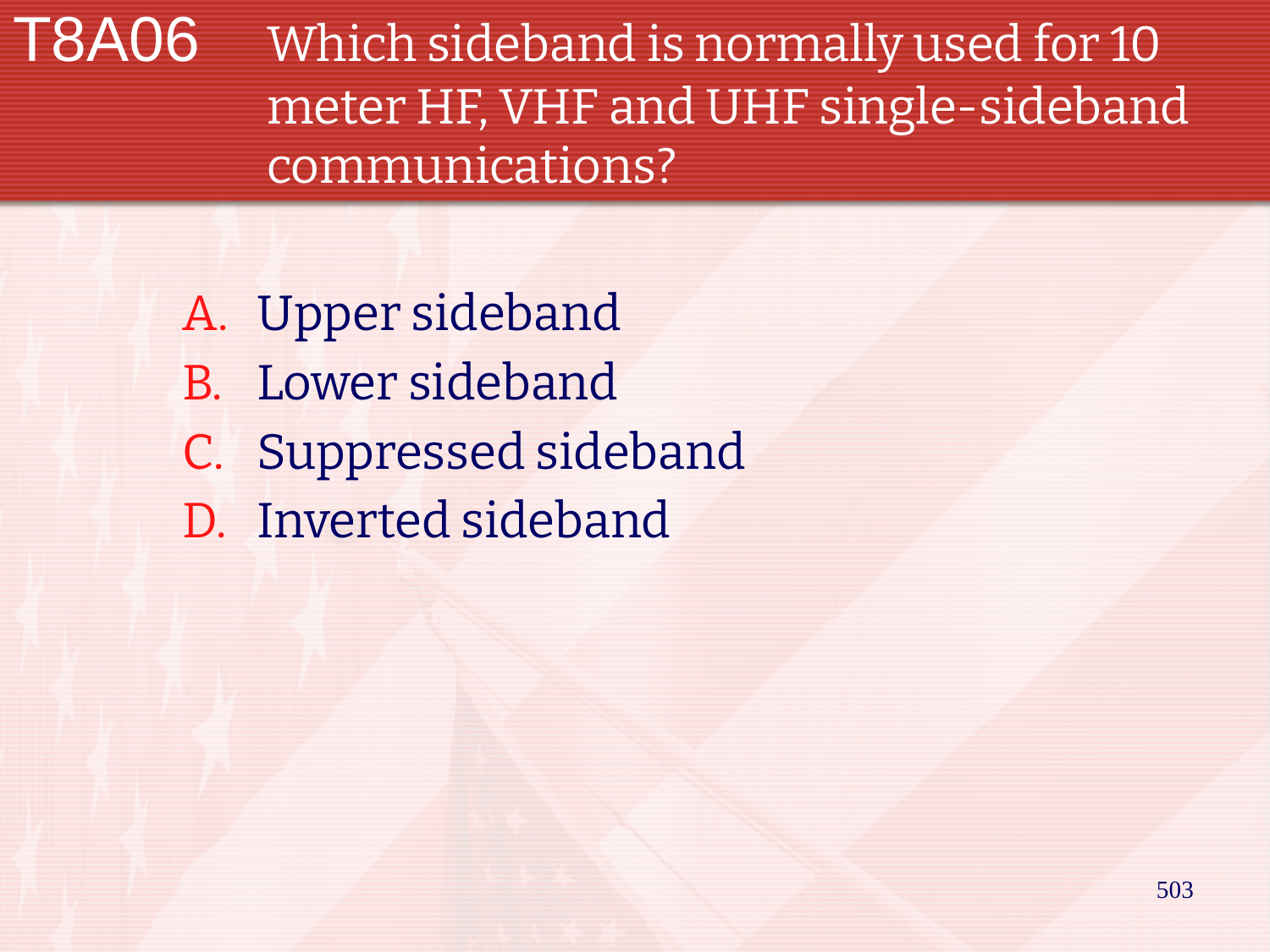

# T8A06		Which sideband is normally used for 10 		meter HF, VHF and UHF single-sideband 		communications?
Upper sideband
Lower sideband
Suppressed sideband
Inverted sideband
503